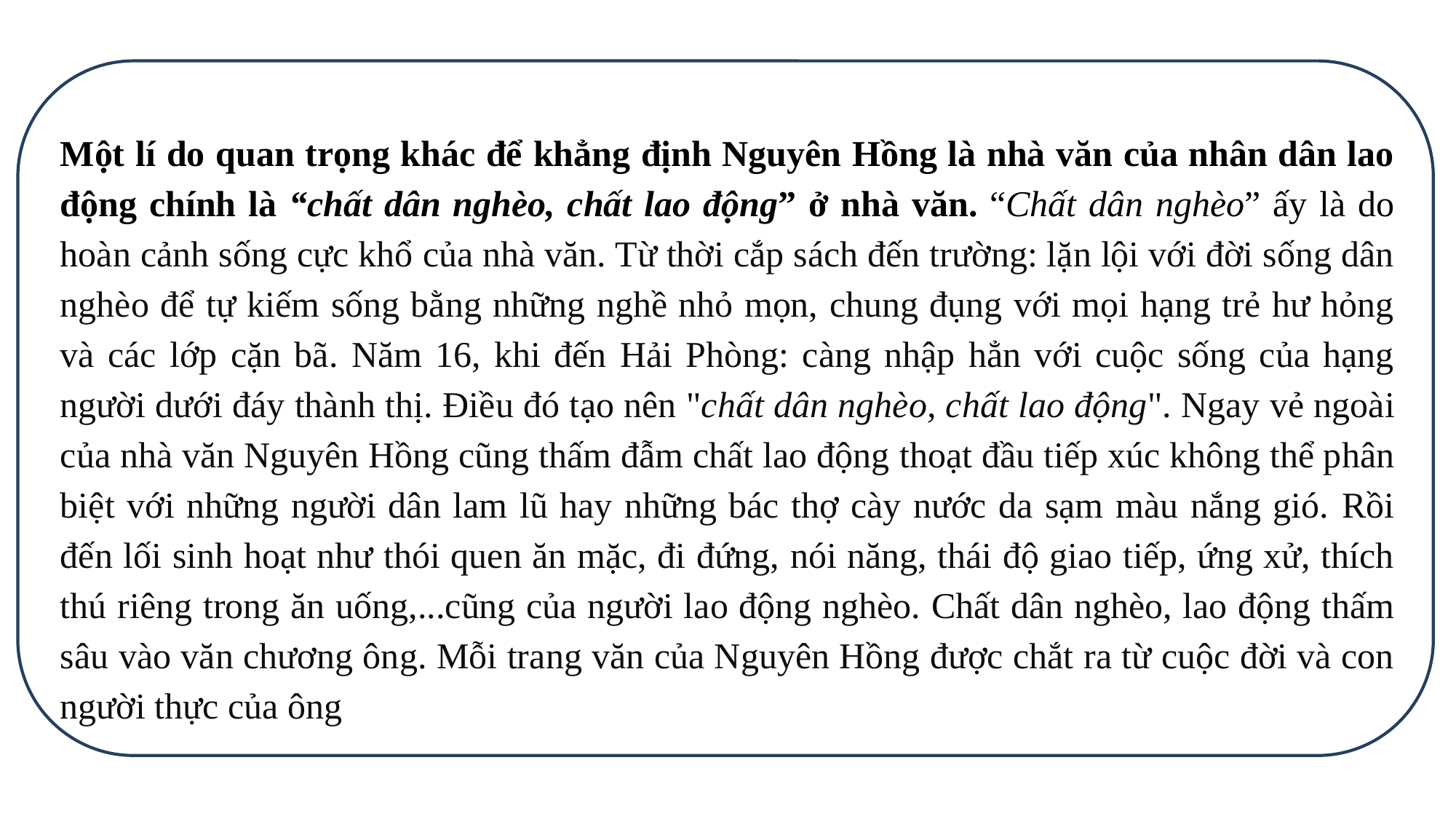

Một lí do quan trọng khác để khẳng định Nguyên Hồng là nhà văn của nhân dân lao động chính là “chất dân nghèo, chất lao động” ở nhà văn. “Chất dân nghèo” ấy là do hoàn cảnh sống cực khổ của nhà văn. Từ thời cắp sách đến trường: lặn lội với đời sống dân nghèo để tự kiếm sống bằng những nghề nhỏ mọn, chung đụng với mọi hạng trẻ hư hỏng và các lớp cặn bã. Năm 16, khi đến Hải Phòng: càng nhập hẳn với cuộc sống của hạng người dưới đáy thành thị. Điều đó tạo nên "chất dân nghèo, chất lao động". Ngay vẻ ngoài của nhà văn Nguyên Hồng cũng thấm đẫm chất lao động thoạt đầu tiếp xúc không thể phân biệt với những người dân lam lũ hay những bác thợ cày nước da sạm màu nắng gió. Rồi đến lối sinh hoạt như thói quen ăn mặc, đi đứng, nói năng, thái độ giao tiếp, ứng xử, thích thú riêng trong ăn uống,...cũng của người lao động nghèo. Chất dân nghèo, lao động thấm sâu vào văn chương ông. Mỗi trang văn của Nguyên Hồng được chắt ra từ cuộc đời và con người thực của ông